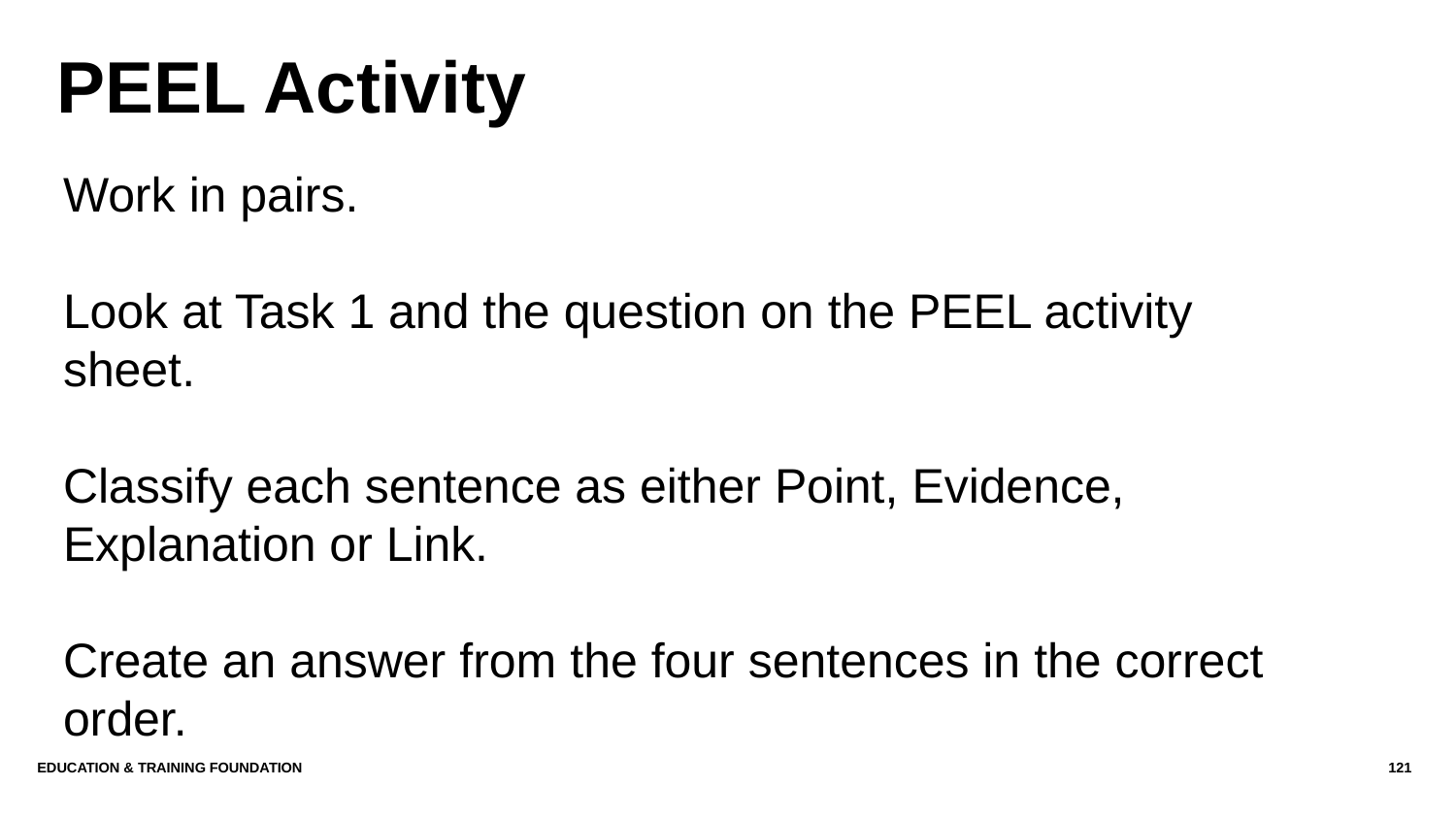

# PEEL Activity
Work in pairs.

Look at Task 1 and the question on the PEEL activity sheet.

Classify each sentence as either Point, Evidence, Explanation or Link.

Create an answer from the four sentences in the correct order.
Education & Training Foundation
121